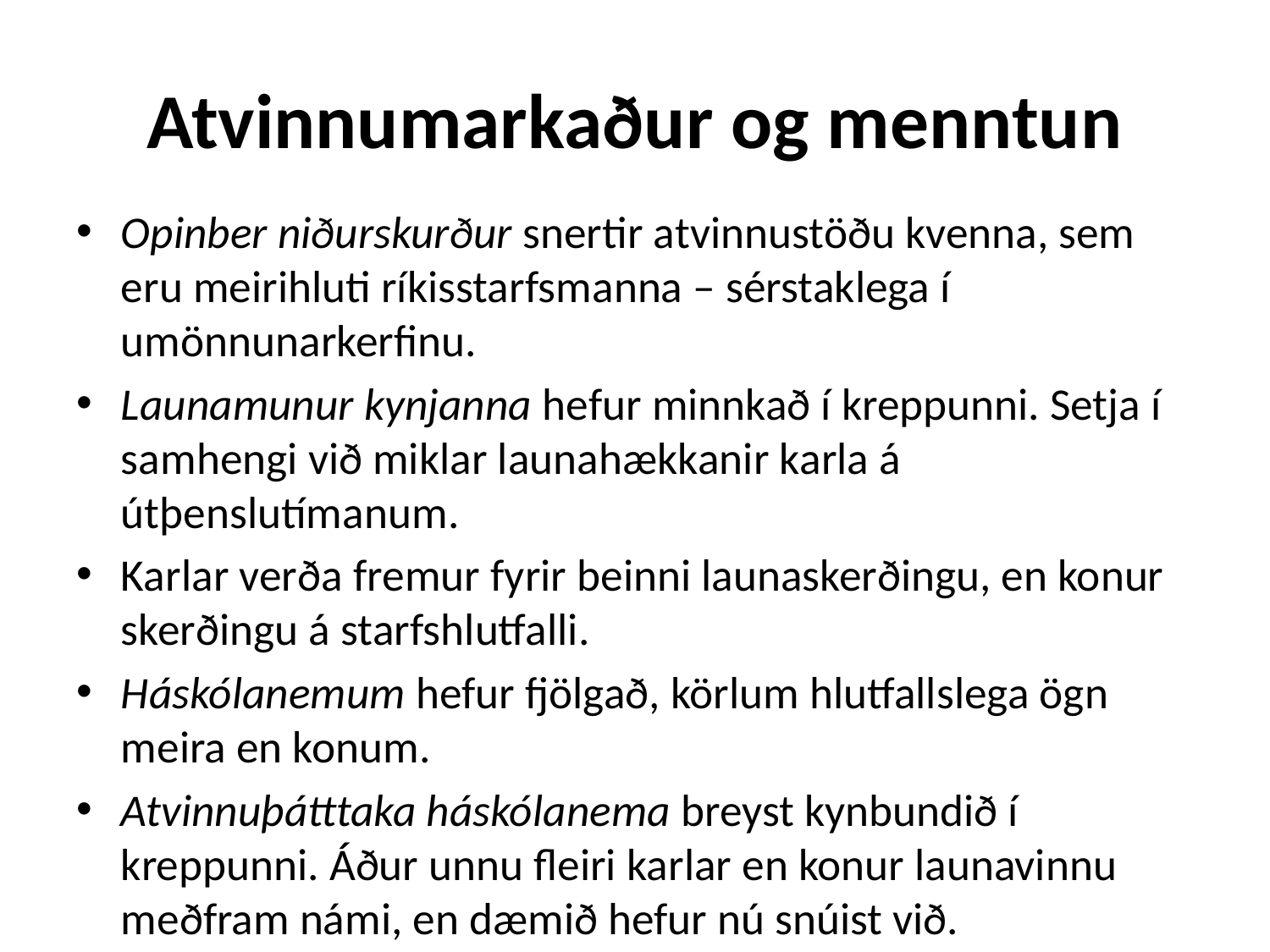

# Atvinnumarkaður og menntun
Opinber niðurskurður snertir atvinnustöðu kvenna, sem eru meirihluti ríkisstarfsmanna – sérstaklega í umönnunarkerfinu.
Launamunur kynjanna hefur minnkað í kreppunni. Setja í samhengi við miklar launahækkanir karla á útþenslutímanum.
Karlar verða fremur fyrir beinni launaskerðingu, en konur skerðingu á starfshlutfalli.
Háskólanemum hefur fjölgað, körlum hlutfallslega ögn meira en konum.
Atvinnuþátttaka háskólanema breyst kynbundið í kreppunni. Áður unnu fleiri karlar en konur launavinnu meðfram námi, en dæmið hefur nú snúist við.